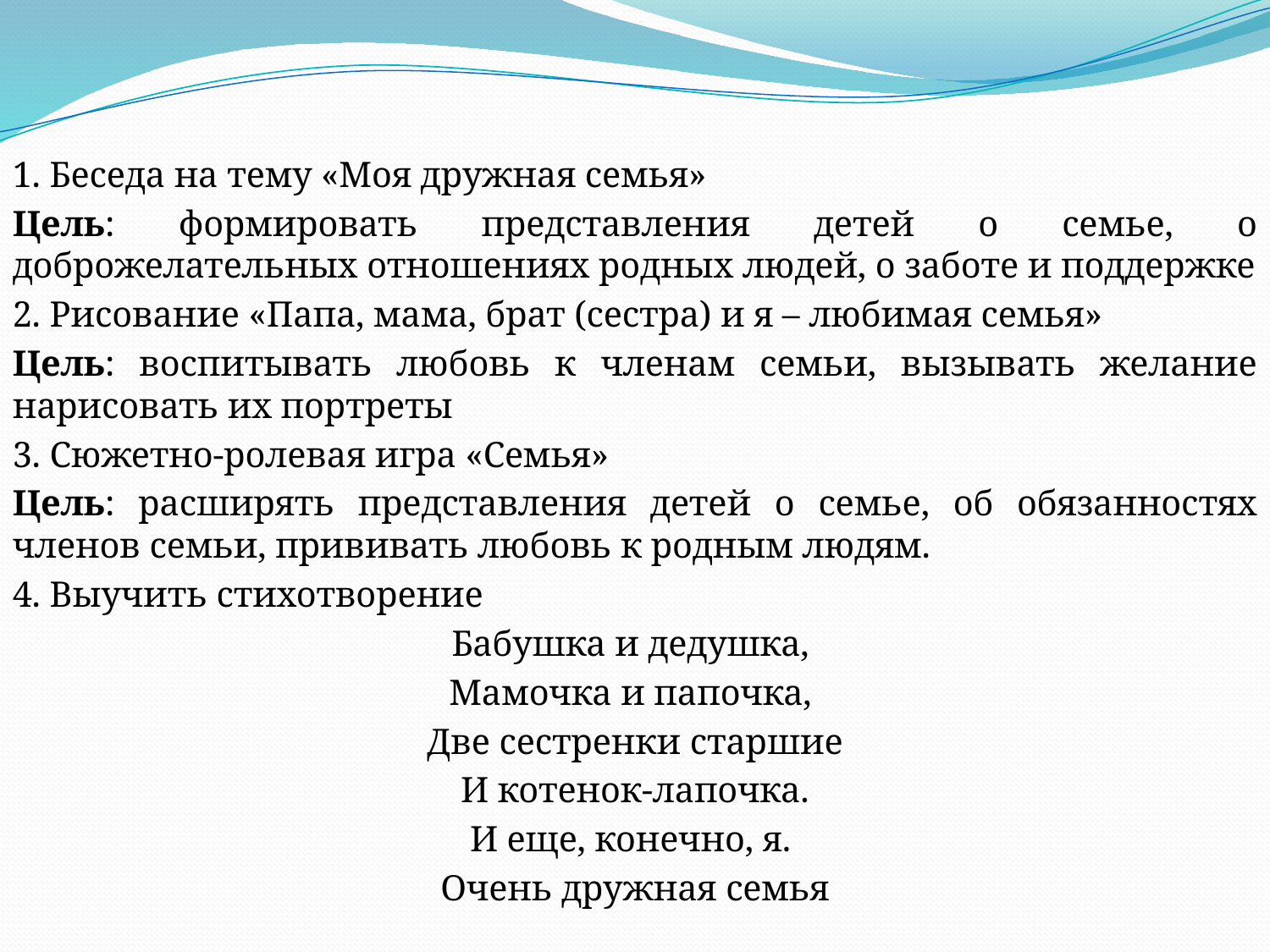

1. Беседа на тему «Моя дружная семья»
Цель: формировать представления детей о семье, о доброжелательных отношениях родных людей, о заботе и поддержке
2. Рисование «Папа, мама, брат (сестра) и я – любимая семья»
Цель: воспитывать любовь к членам семьи, вызывать желание нарисовать их портреты
3. Сюжетно-ролевая игра «Семья»
Цель: расширять представления детей о семье, об обязанностях членов семьи, прививать любовь к родным людям.
4. Выучить стихотворение
Бабушка и дедушка,
Мамочка и папочка,
Две сестренки старшие
 И котенок-лапочка.
И еще, конечно, я.
Очень дружная семья